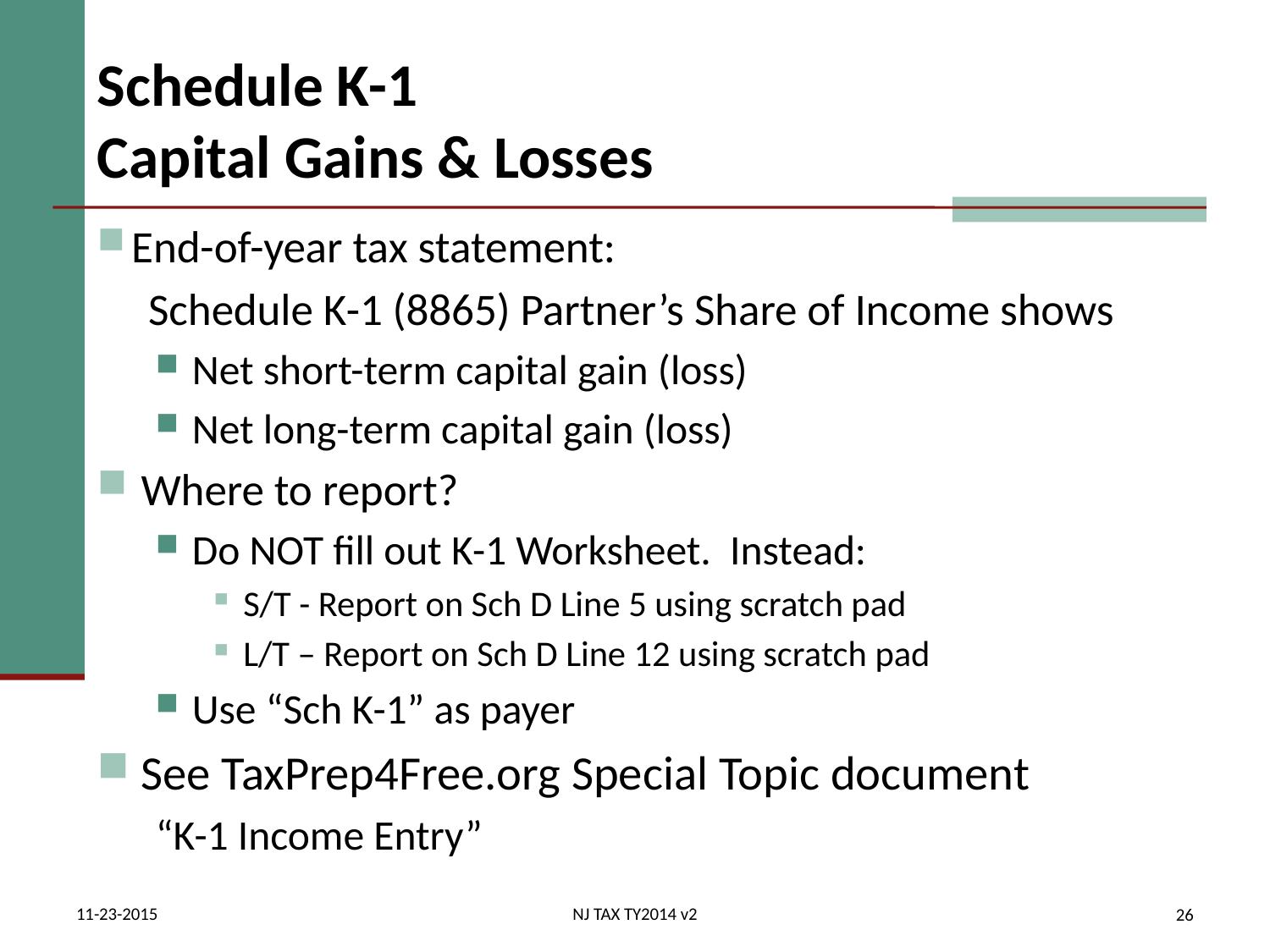

# Schedule K-1 Capital Gains & Losses
 End-of-year tax statement:
Schedule K-1 (8865) Partner’s Share of Income shows
Net short-term capital gain (loss)
Net long-term capital gain (loss)
Where to report?
Do NOT fill out K-1 Worksheet.  Instead:
S/T - Report on Sch D Line 5 using scratch pad
L/T – Report on Sch D Line 12 using scratch pad
Use “Sch K-1” as payer
See TaxPrep4Free.org Special Topic document
“K-1 Income Entry”

11-23-2015
NJ TAX TY2014 v2
26